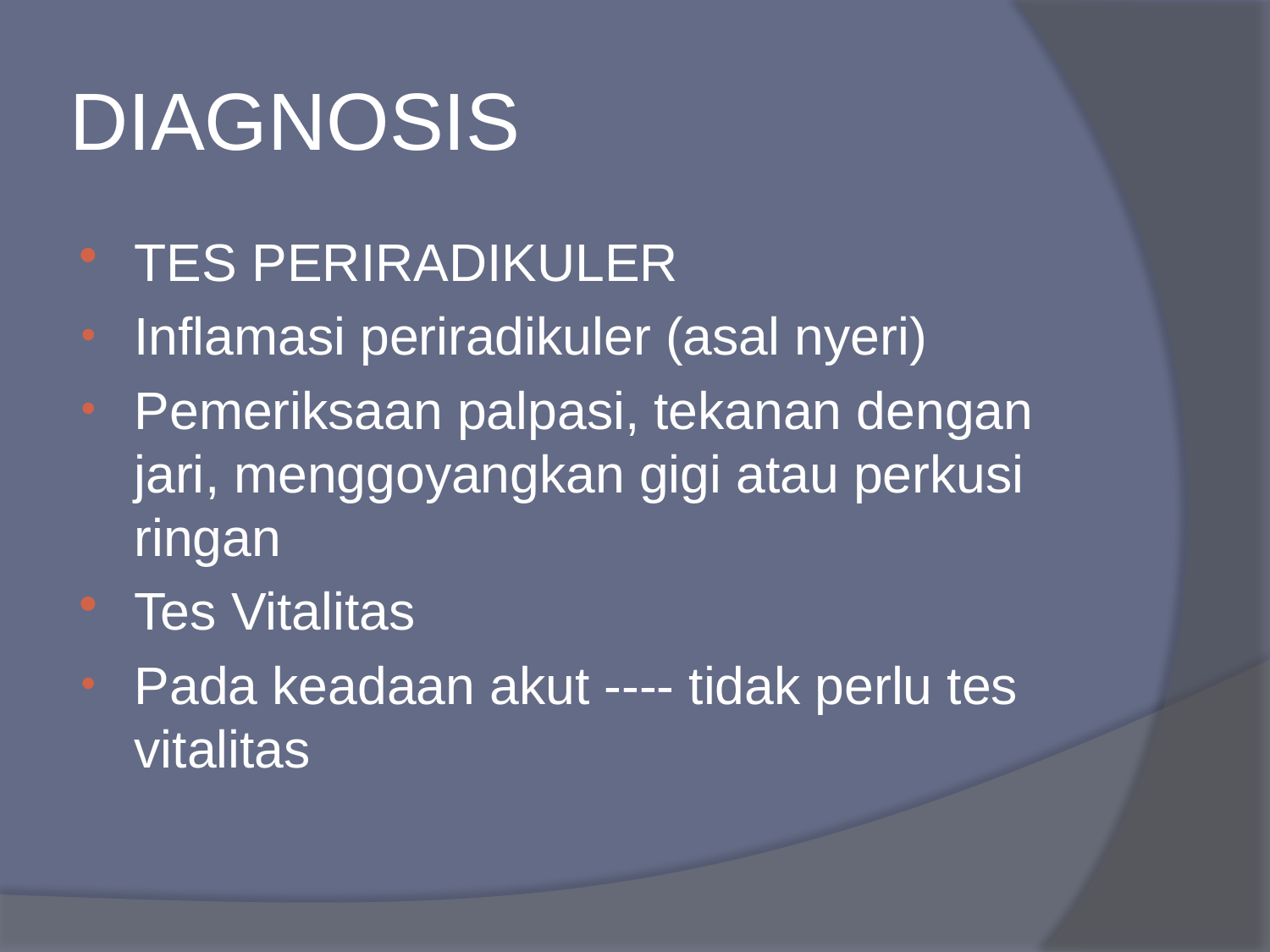

# DIAGNOSIS
TES PERIRADIKULER
Inflamasi periradikuler (asal nyeri)
Pemeriksaan palpasi, tekanan dengan jari, menggoyangkan gigi atau perkusi ringan
Tes Vitalitas
Pada keadaan akut ---- tidak perlu tes vitalitas